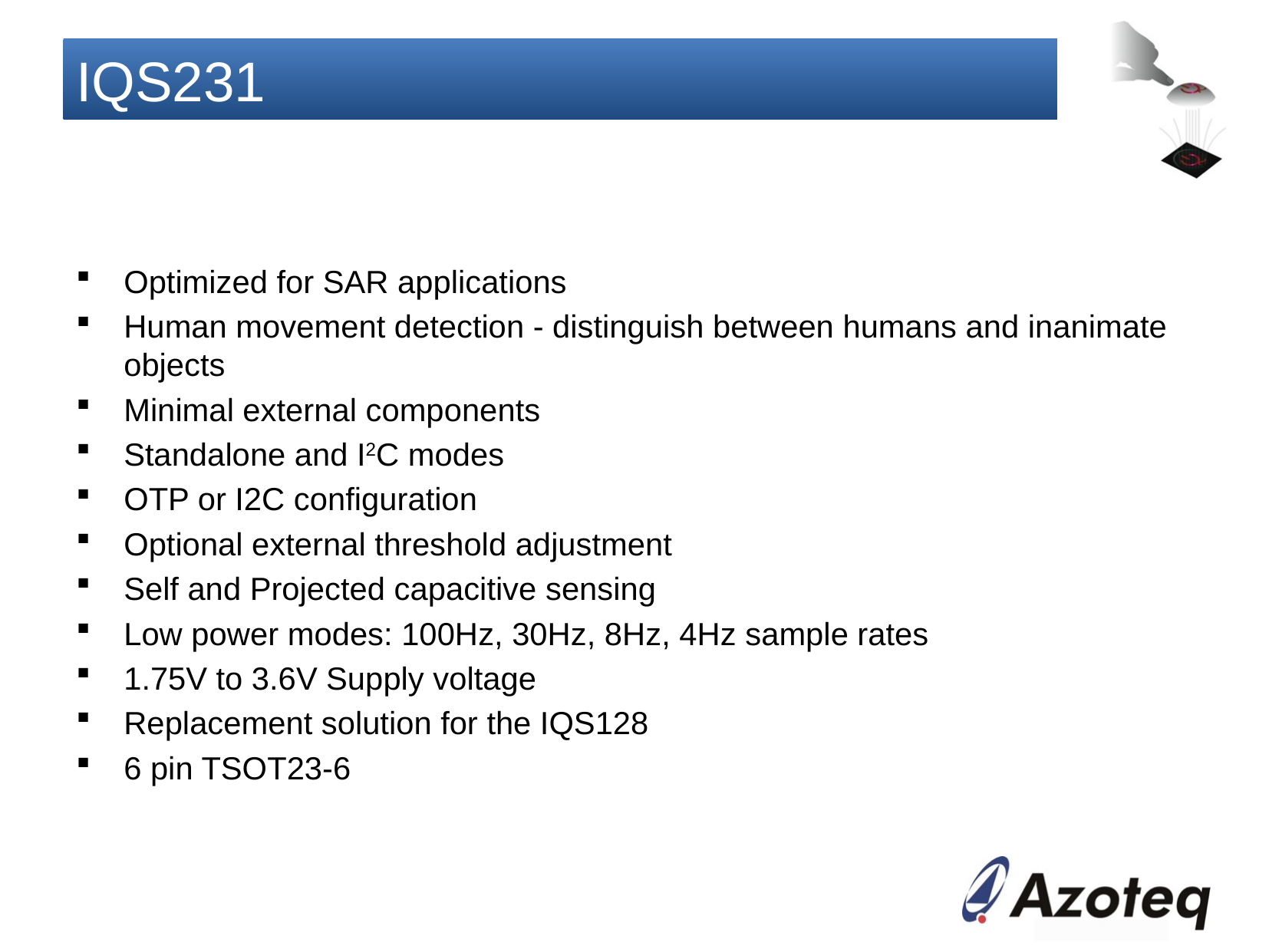

# IQS231
Optimized for SAR applications
Human movement detection - distinguish between humans and inanimate objects
Minimal external components
Standalone and I2C modes
OTP or I2C configuration
Optional external threshold adjustment
Self and Projected capacitive sensing
Low power modes: 100Hz, 30Hz, 8Hz, 4Hz sample rates
1.75V to 3.6V Supply voltage
Replacement solution for the IQS128
6 pin TSOT23-6